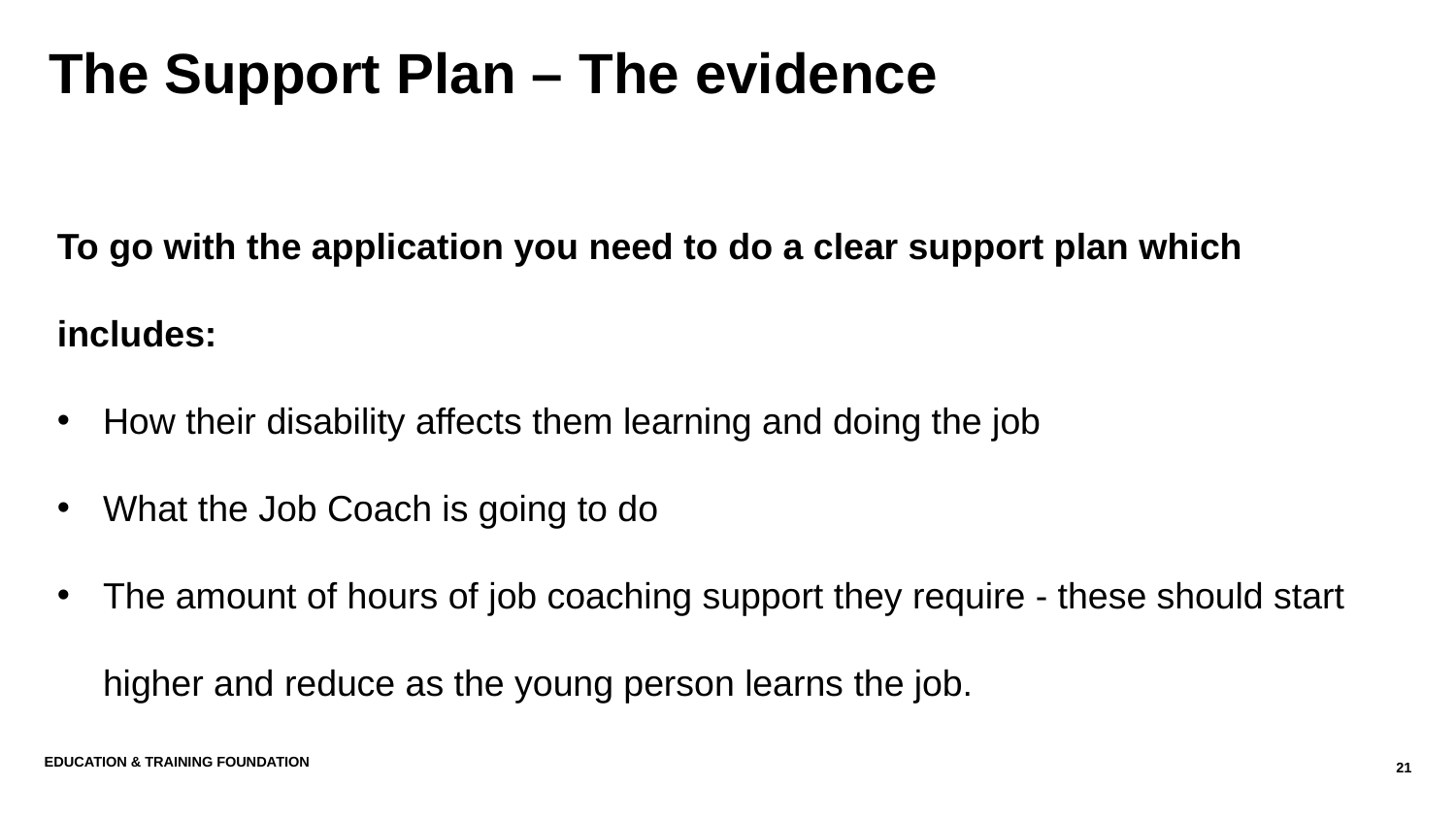

The Support Plan – The evidence
To go with the application you need to do a clear support plan which includes:
How their disability affects them learning and doing the job
What the Job Coach is going to do
The amount of hours of job coaching support they require - these should start higher and reduce as the young person learns the job.
Education & Training Foundation
21